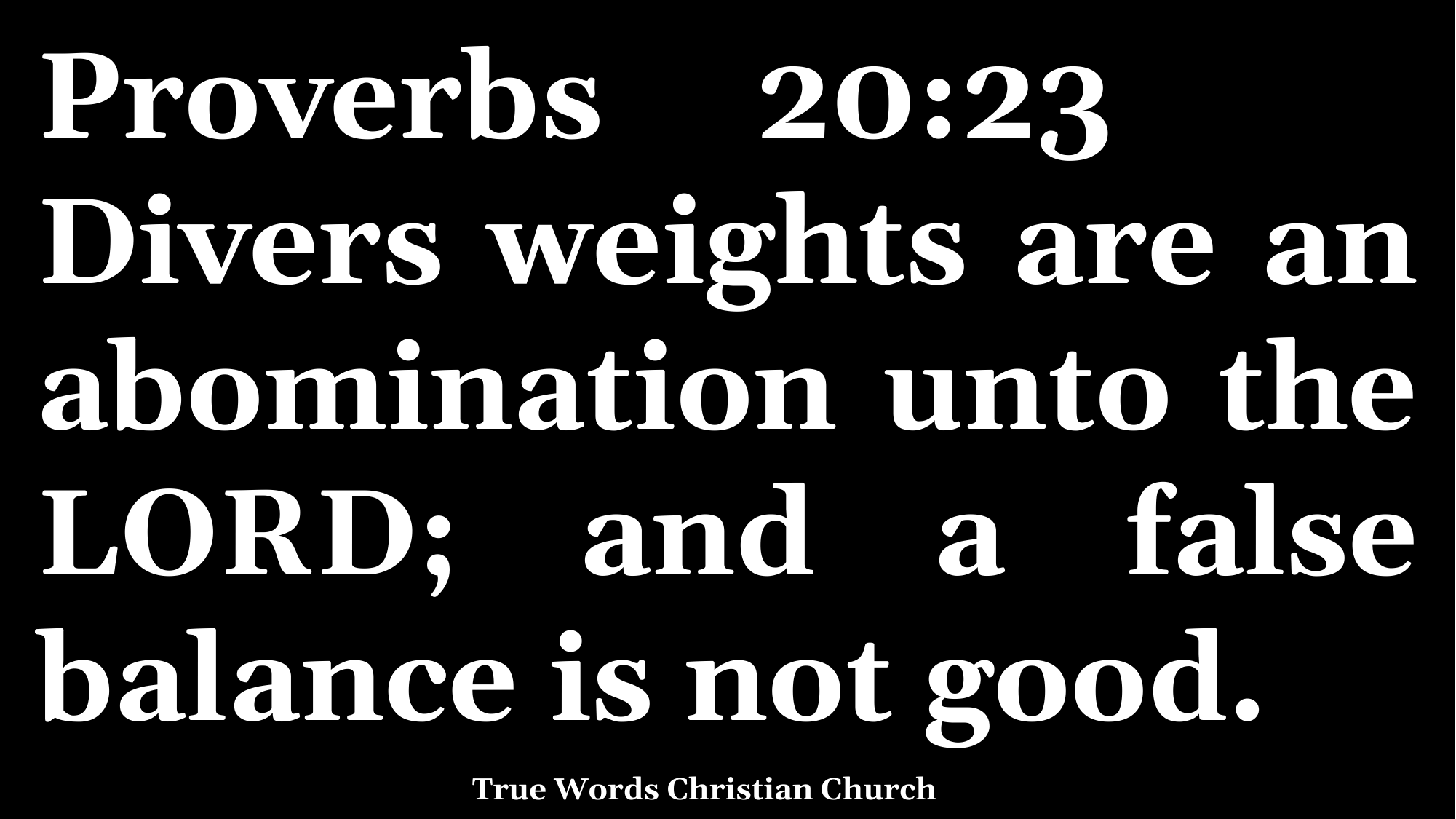

Proverbs 20:23   Divers weights are an abomination unto the LORD; and a false balance is not good.
True Words Christian Church